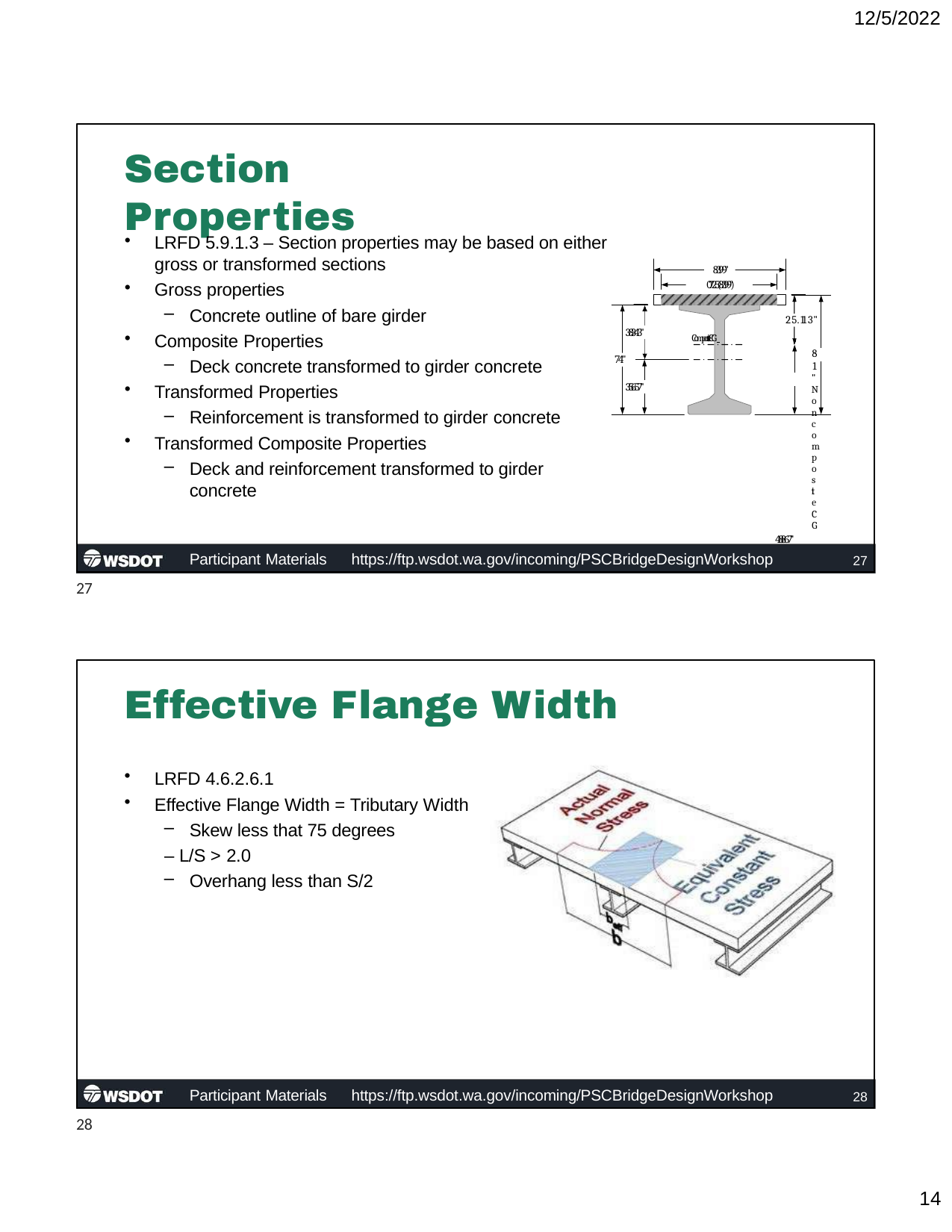

12/5/2022

# Section Properties
LRFD 5.9.1.3 – Section properties may be based on either  gross or transformed sections
Gross properties
Concrete outline of bare girder
Composite Properties
Deck concrete transformed to girder concrete
Transformed Properties
Reinforcement is transformed to girder concrete
Transformed Composite Properties
Deck and reinforcement transformed to girder concrete

83.99"
0.725(83.99")

25.113"
CompositeCG
81"
NoncompositeCG
48.867"

38.343"

74"

35.657"

Participant Materials	https://ftp.wsdot.wa.gov/incoming/PSCBridgeDesignWorkshop
27
27

Effective Flange Width

LRFD 4.6.2.6.1
Effective Flange Width = Tributary Width
Skew less that 75 degrees
– L/S > 2.0
Overhang less than S/2
Participant Materials	https://ftp.wsdot.wa.gov/incoming/PSCBridgeDesignWorkshop
28
28
14